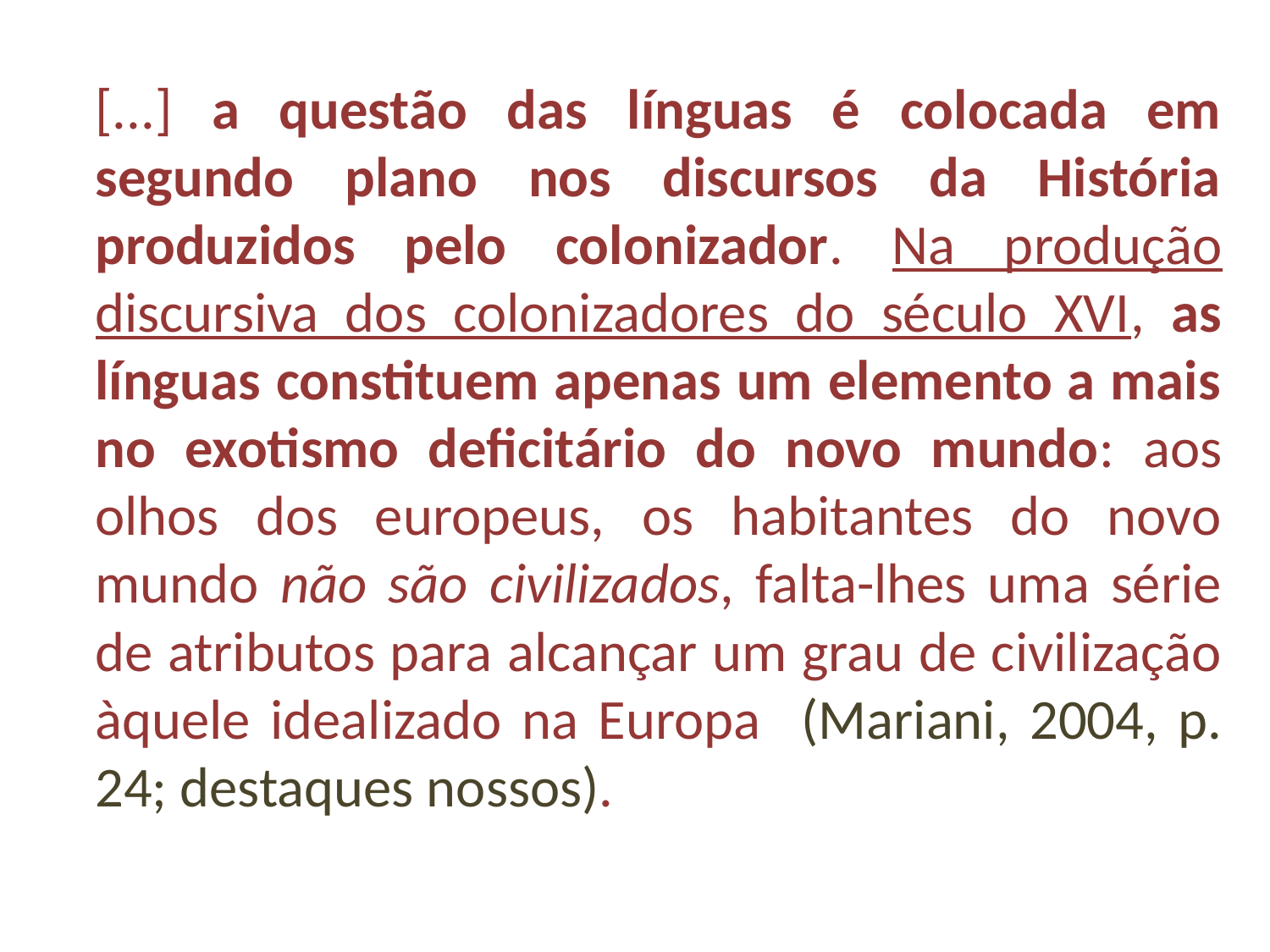

[...] a questão das línguas é colocada em segundo plano nos discursos da História produzidos pelo colonizador. Na produção discursiva dos colonizadores do século XVI, as línguas constituem apenas um elemento a mais no exotismo deficitário do novo mundo: aos olhos dos europeus, os habitantes do novo mundo não são civilizados, falta-lhes uma série de atributos para alcançar um grau de civilização àquele idealizado na Europa  (Mariani, 2004, p. 24; destaques nossos).